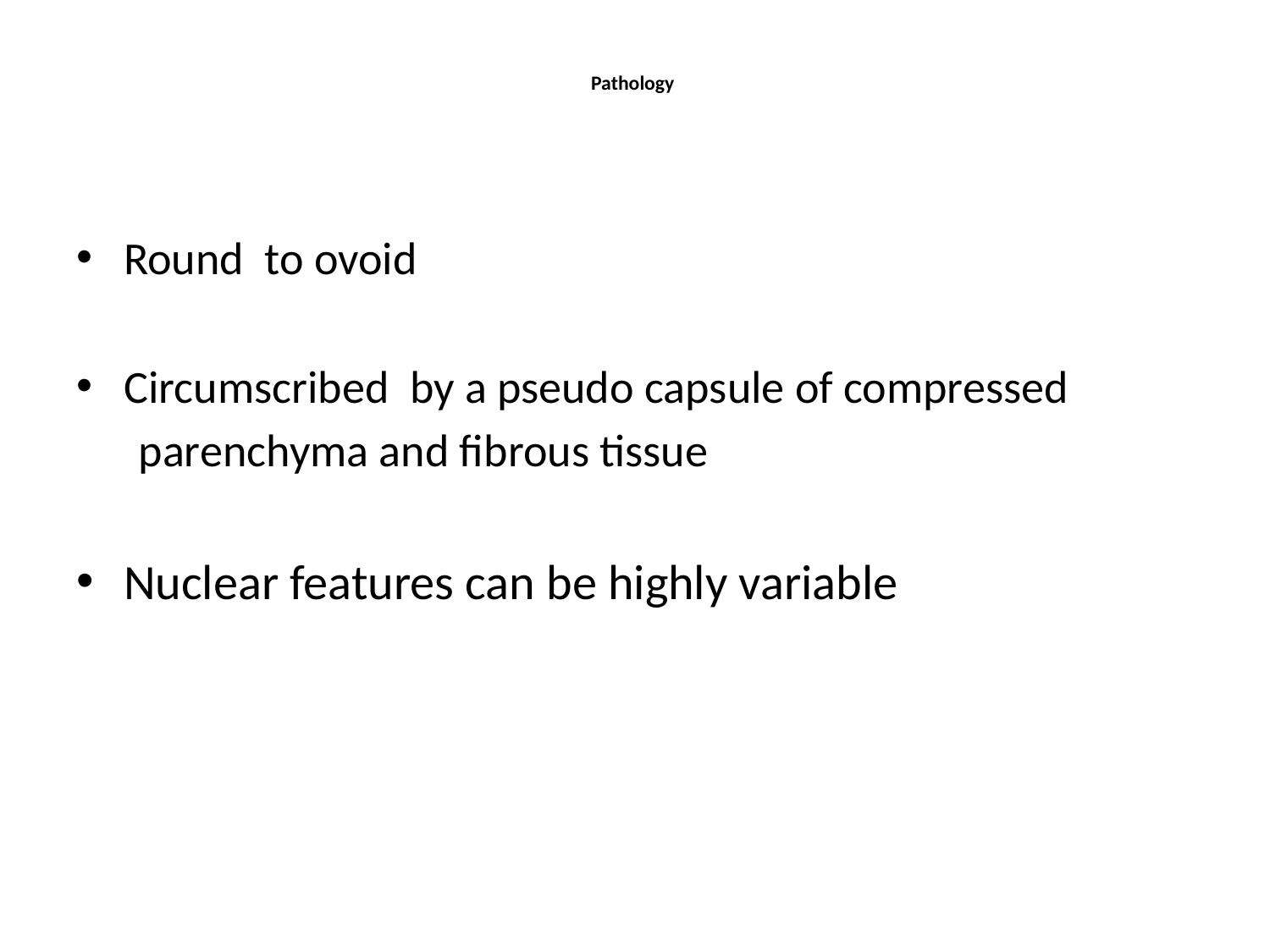

# Pathology
Round  to ovoid

Circumscribed  by a pseudo capsule of compressed
      parenchyma and fibrous tissue

Nuclear features can be highly variable